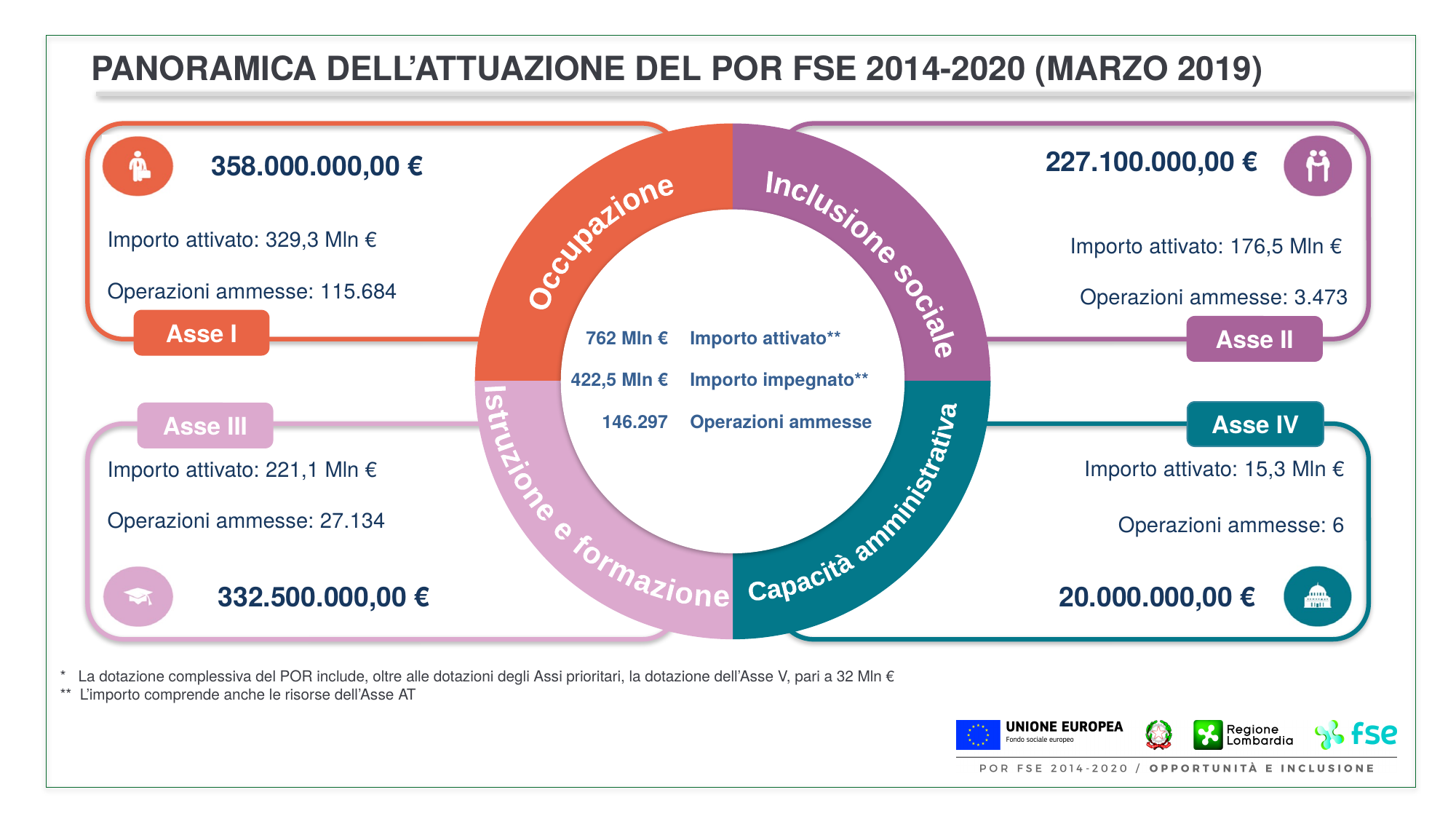

Panoramica dell’attuazione del POR FSE 2014-2020 (marzo 2019)

227.100.000,00 €
358.000.000,00 €

Occupazione
Importo attivato: 329,3 Mln €

Operazioni ammesse: 115.684
Importo attivato: 176,5 Mln €

Operazioni ammesse: 3.473
Inclusione sociale
Capacità amministrativa
Istruzione e formazione
Asse I
Asse II
| 762 Mln € | Importo attivato\*\* |
| --- | --- |
| 422,5 Mln € | Importo impegnato\*\* |
| 146.297 | Operazioni ammesse |
Asse IV
Asse III

Importo attivato: 221,1 Mln €

Operazioni ammesse: 27.134
Importo attivato: 15,3 Mln €

Operazioni ammesse: 6

332.500.000,00 €
20.000.000,00 €
*   La dotazione complessiva del POR include, oltre alle dotazioni degli Assi prioritari, la dotazione dell’Asse V, pari a 32 Mln €
**  L’importo comprende anche le risorse dell’Asse AT